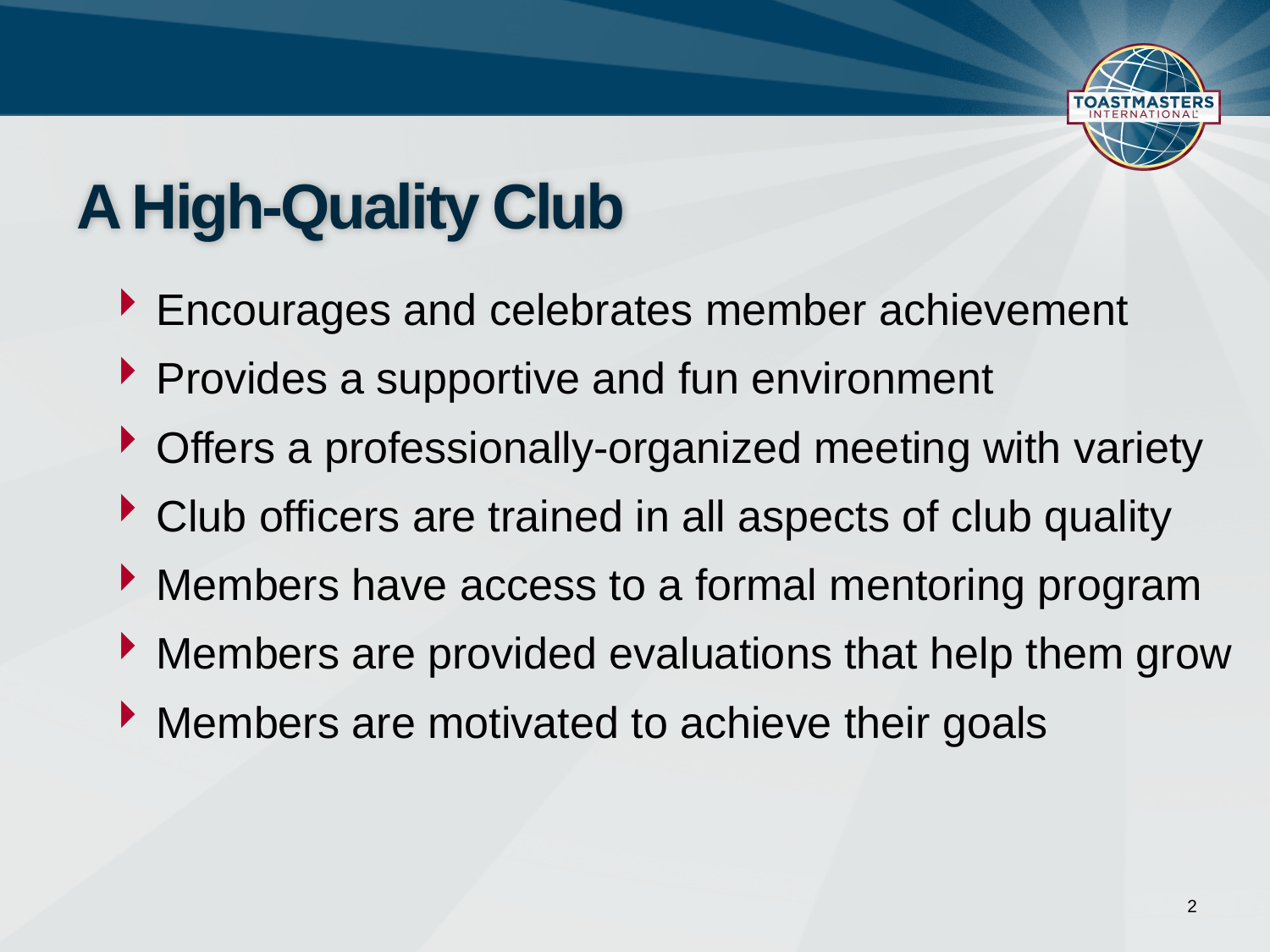

# A High-Quality Club
Encourages and celebrates member achievement
Provides a supportive and fun environment
Offers a professionally-organized meeting with variety
Club officers are trained in all aspects of club quality
Members have access to a formal mentoring program
Members are provided evaluations that help them grow
Members are motivated to achieve their goals
2